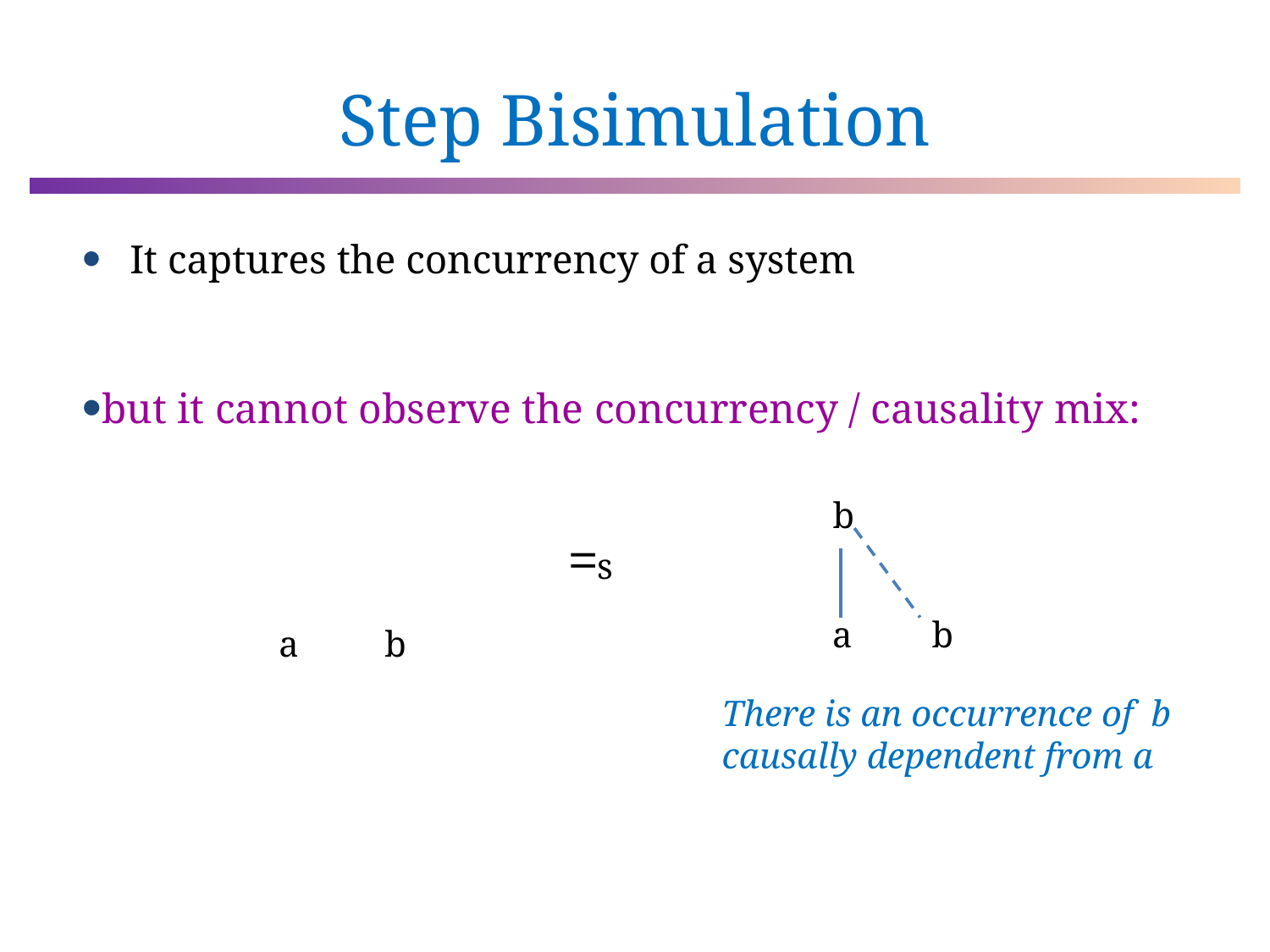

# Step Bisimulation
It captures the concurrency of a system
but it cannot observe the concurrency / causality mix:
b
=
s
a
b
a
b
There is an occurrence of  b
causally dependent from a